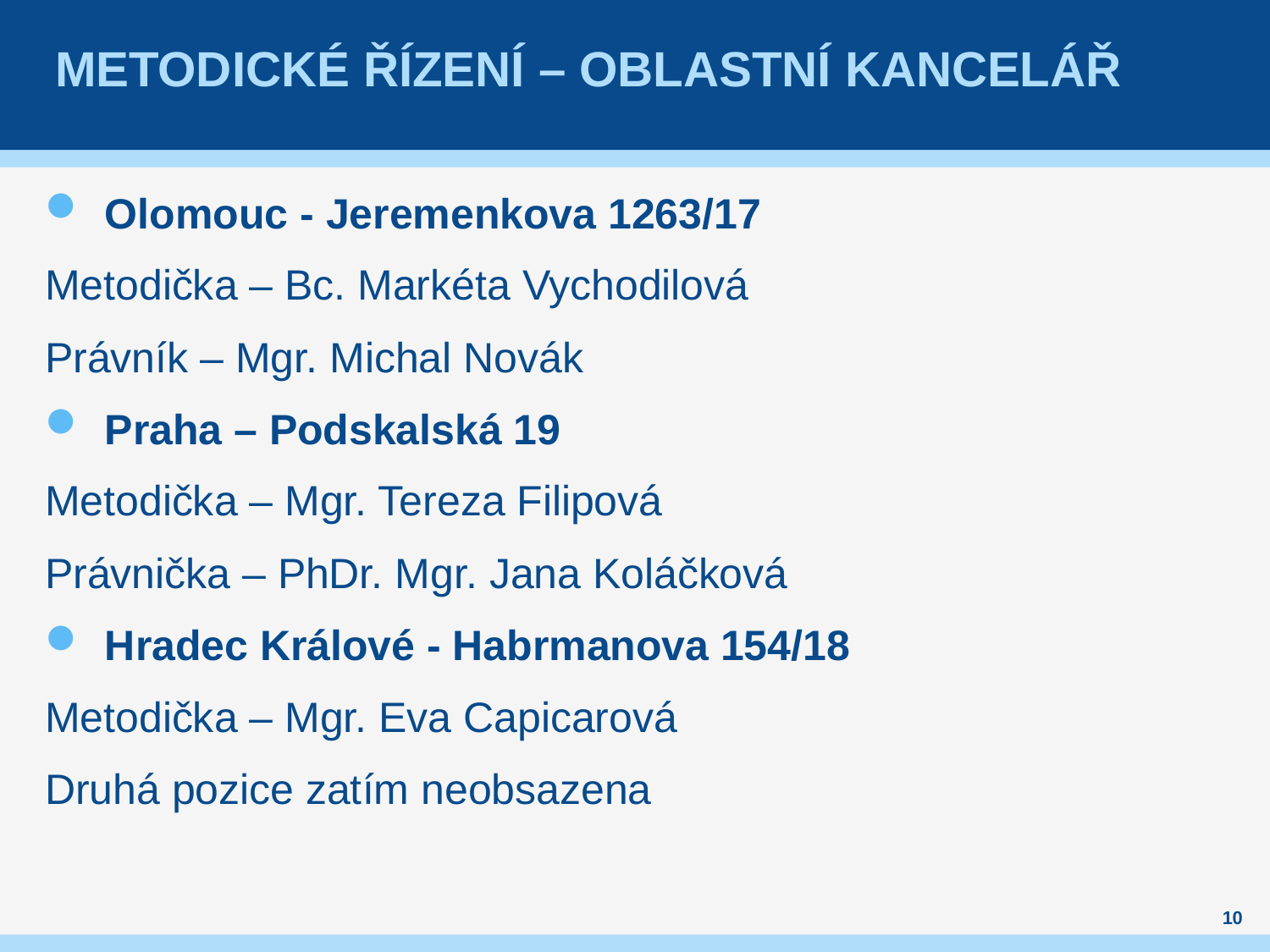

# Metodické řízení – oblastní kancelář
Olomouc - Jeremenkova 1263/17
Metodička – Bc. Markéta Vychodilová
Právník – Mgr. Michal Novák
Praha – Podskalská 19
Metodička – Mgr. Tereza Filipová
Právnička – PhDr. Mgr. Jana Koláčková
Hradec Králové - Habrmanova 154/18
Metodička – Mgr. Eva Capicarová
Druhá pozice zatím neobsazena

10